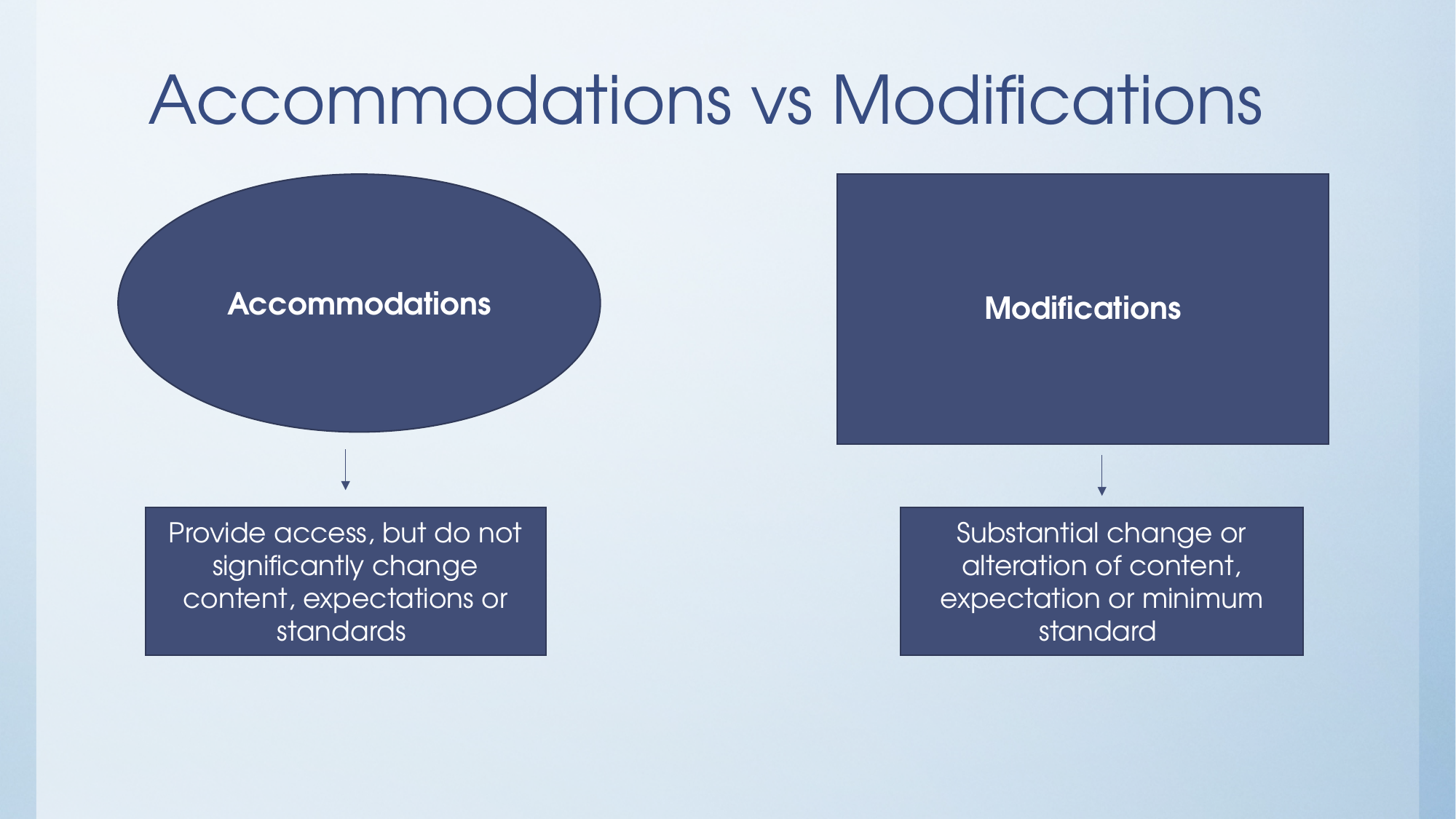

# Accommodations vs Modifications
Accommodations
Modifications
Substantial change or alteration of content, expectation or minimum standard
Provide access, but do not significantly change content, expectations or standards